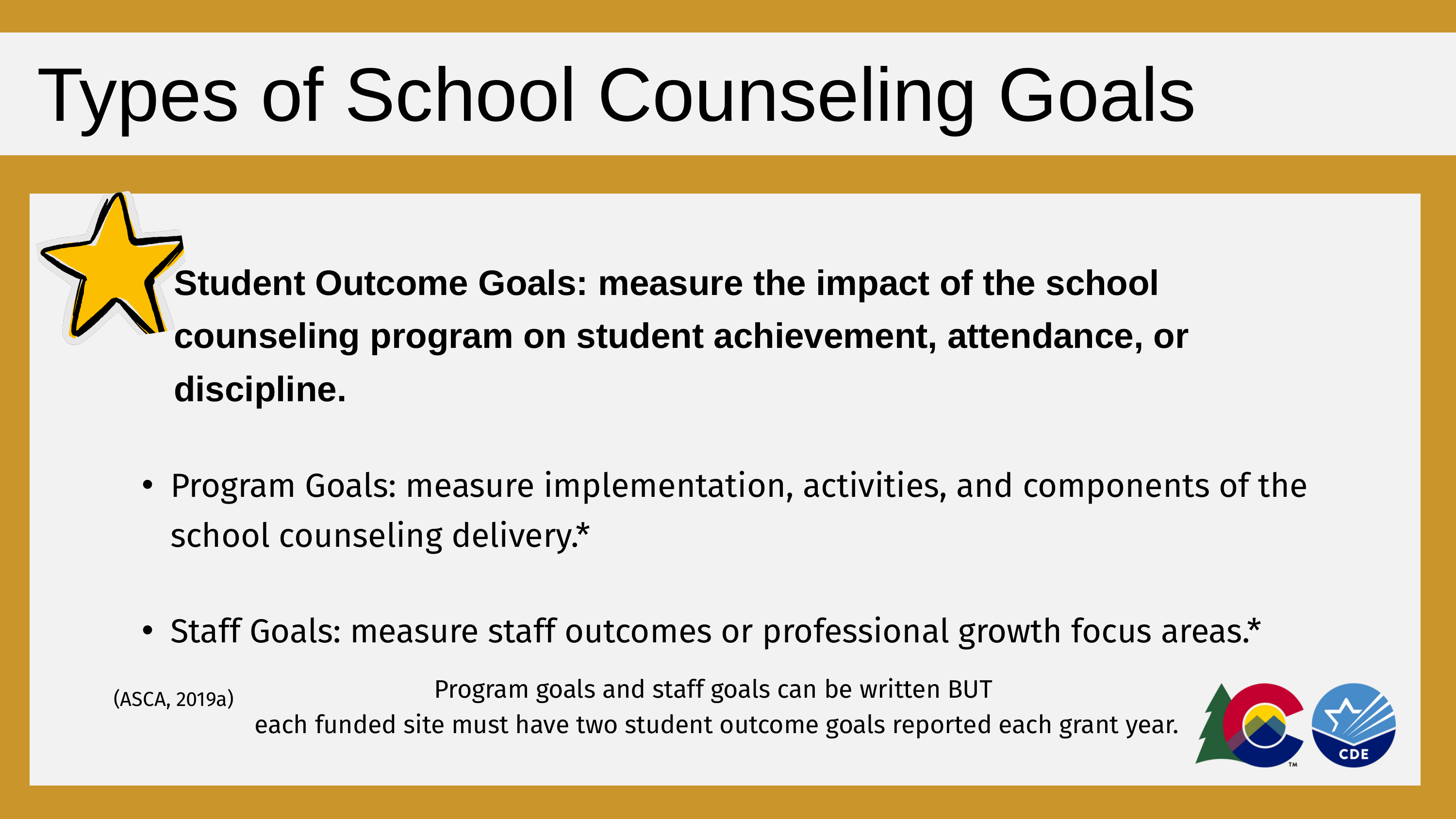

Types of School Counseling Goals

Student Outcome Goals: measure the impact of the school counseling program on student achievement, attendance, or discipline.

Program Goals: measure implementation, activities, and components of the school counseling delivery.*

Staff Goals: measure staff outcomes or professional growth focus areas.*

(ASCA, 2019a)
Program goals and staff goals can be written BUT
each funded site must have two student outcome goals reported each grant year.